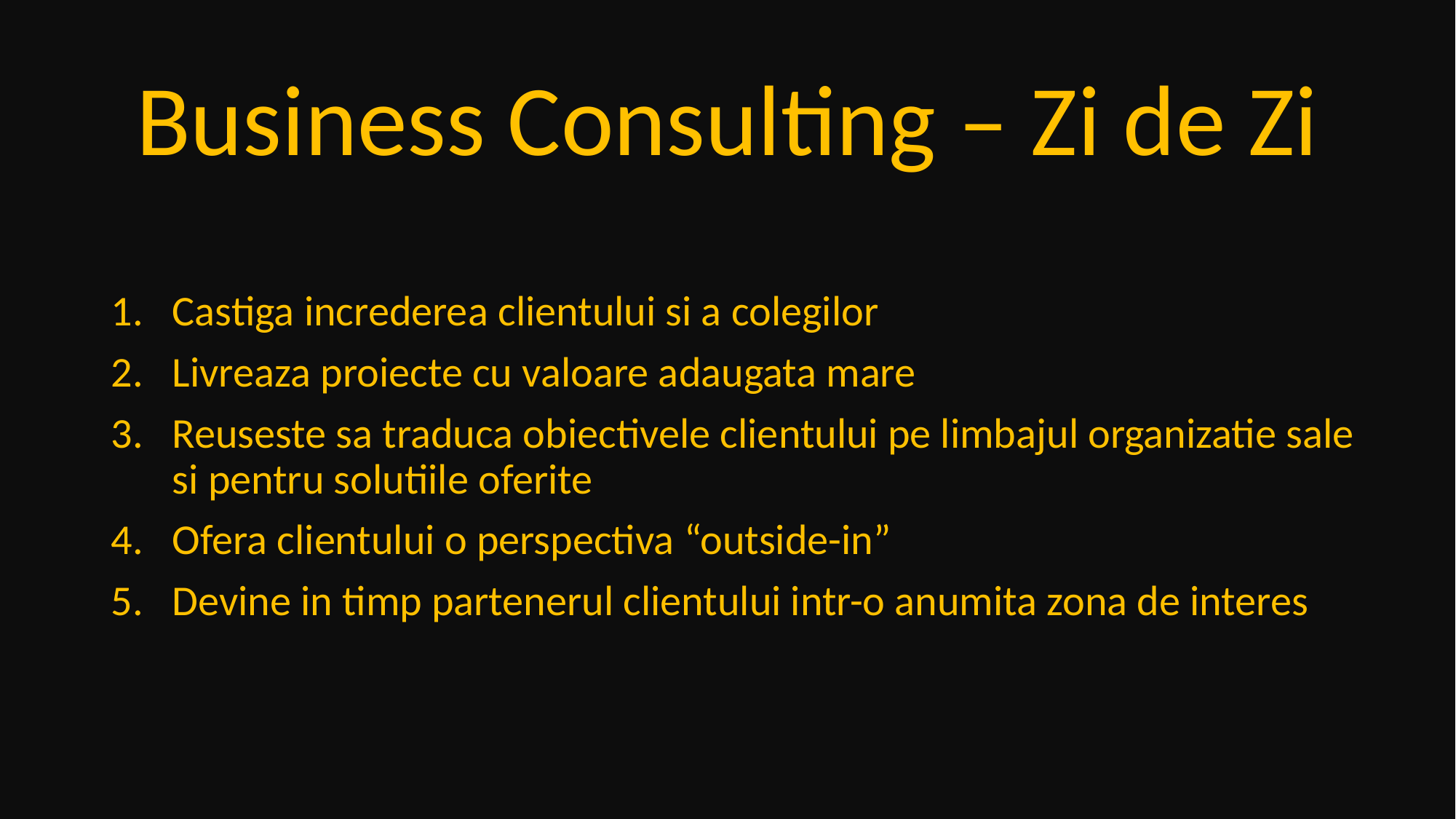

# Business Consulting – Zi de Zi

Castiga increderea clientului si a colegilor
Livreaza proiecte cu valoare adaugata mare
Reuseste sa traduca obiectivele clientului pe limbajul organizatie sale si pentru solutiile oferite
Ofera clientului o perspectiva “outside-in”
Devine in timp partenerul clientului intr-o anumita zona de interes